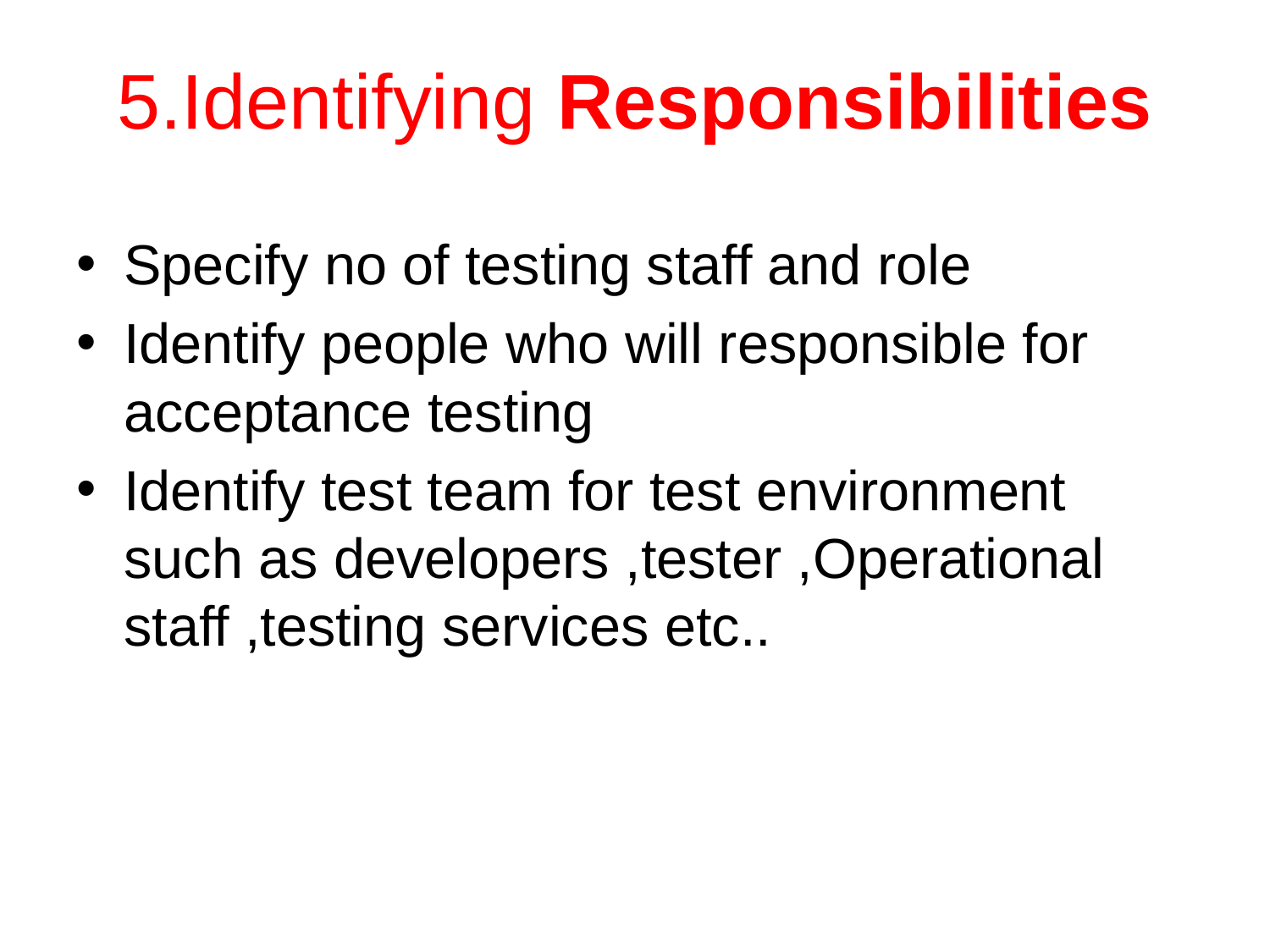

# 5.Identifying Responsibilities
Specify no of testing staff and role
Identify people who will responsible for acceptance testing
Identify test team for test environment such as developers ,tester ,Operational staff ,testing services etc..